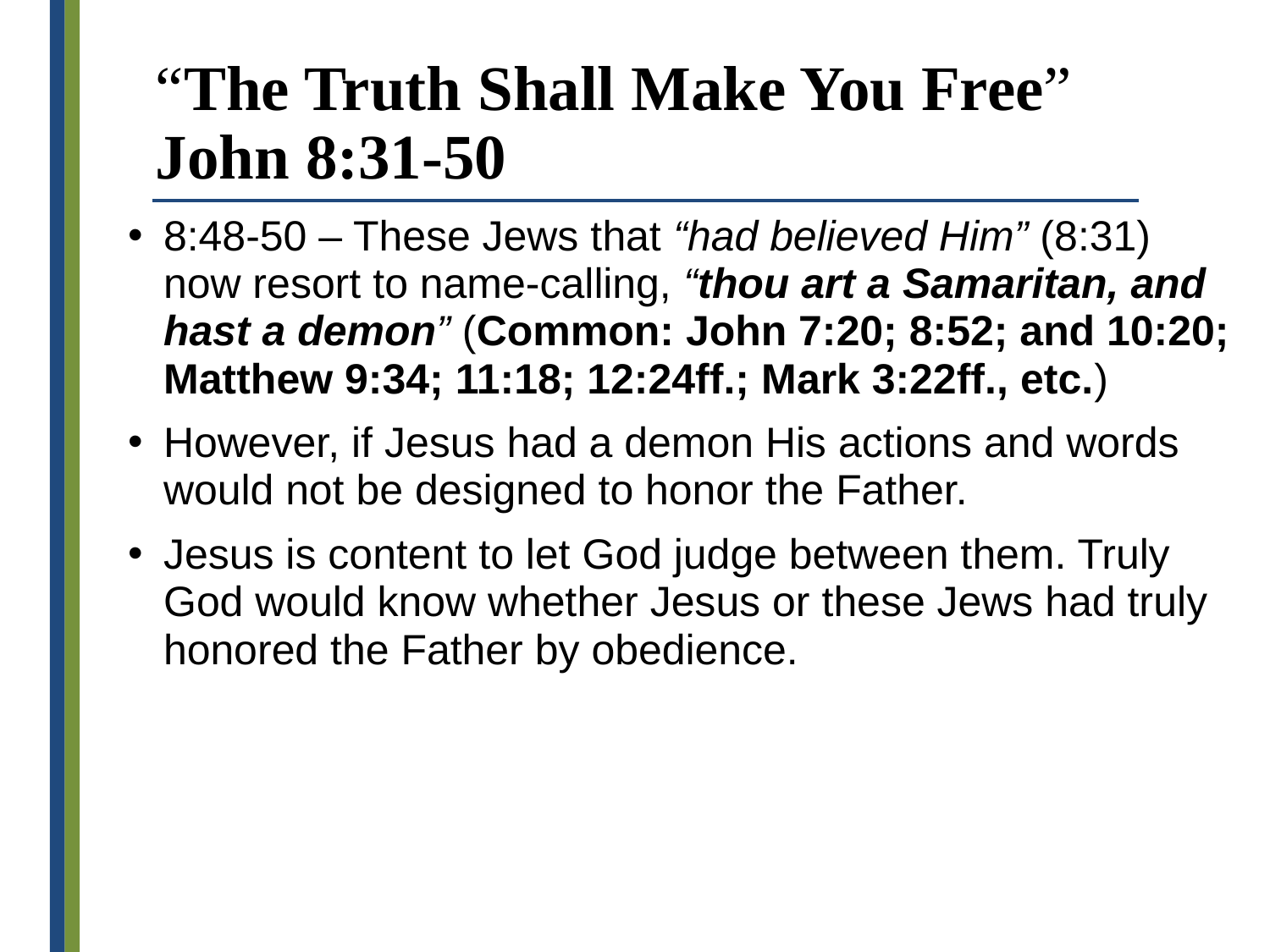

# “The Truth Shall Make You Free” John 8:31-50
8:48-50 – These Jews that “had believed Him” (8:31) now resort to name-calling, “thou art a Samaritan, and hast a demon” (Common: John 7:20; 8:52; and 10:20; Matthew 9:34; 11:18; 12:24ff.; Mark 3:22ff., etc.)
However, if Jesus had a demon His actions and words would not be designed to honor the Father.
Jesus is content to let God judge between them. Truly God would know whether Jesus or these Jews had truly honored the Father by obedience.